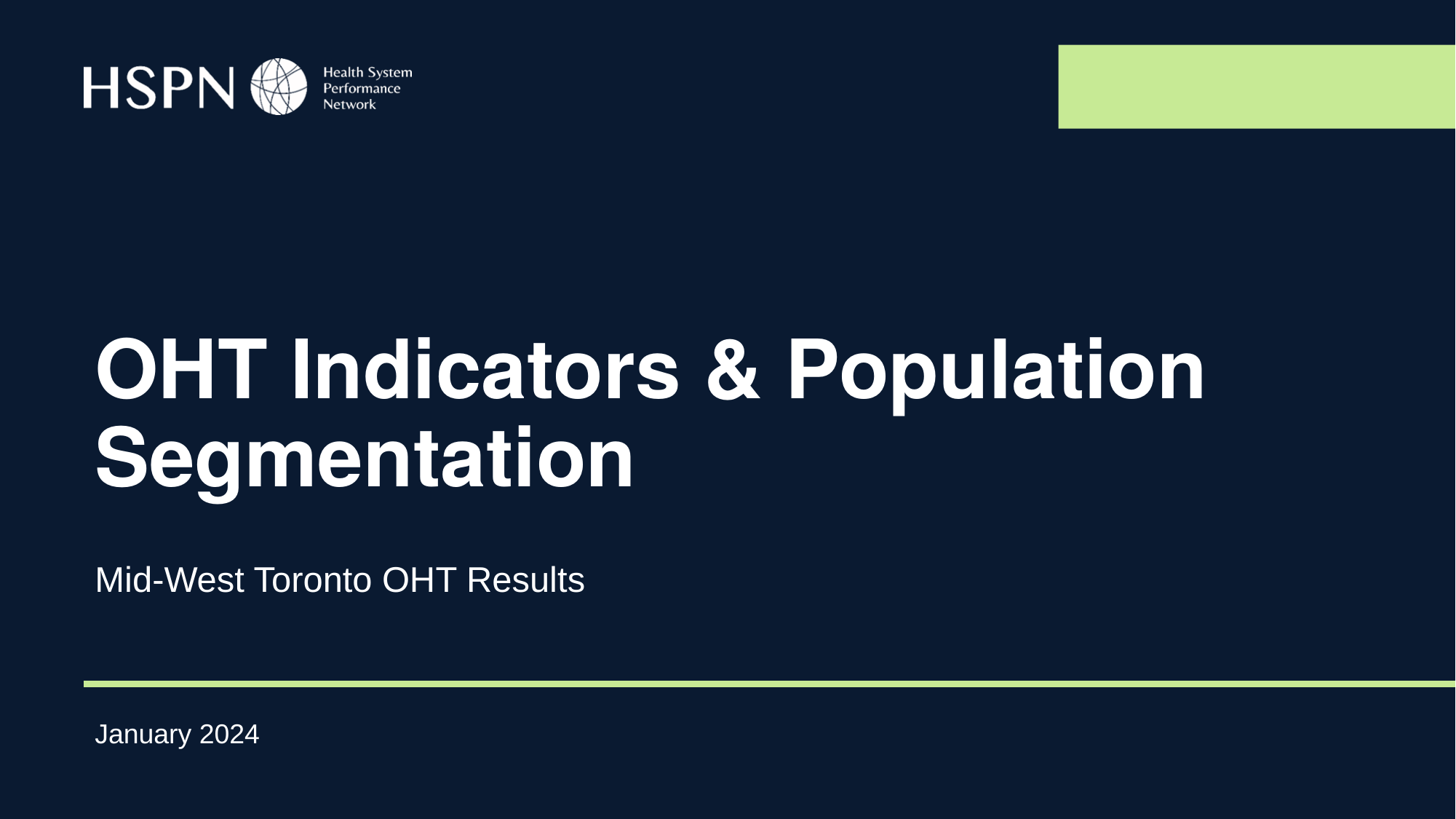

# OHT Indicators & Population Segmentation
Mid-West Toronto OHT Results
January 2024